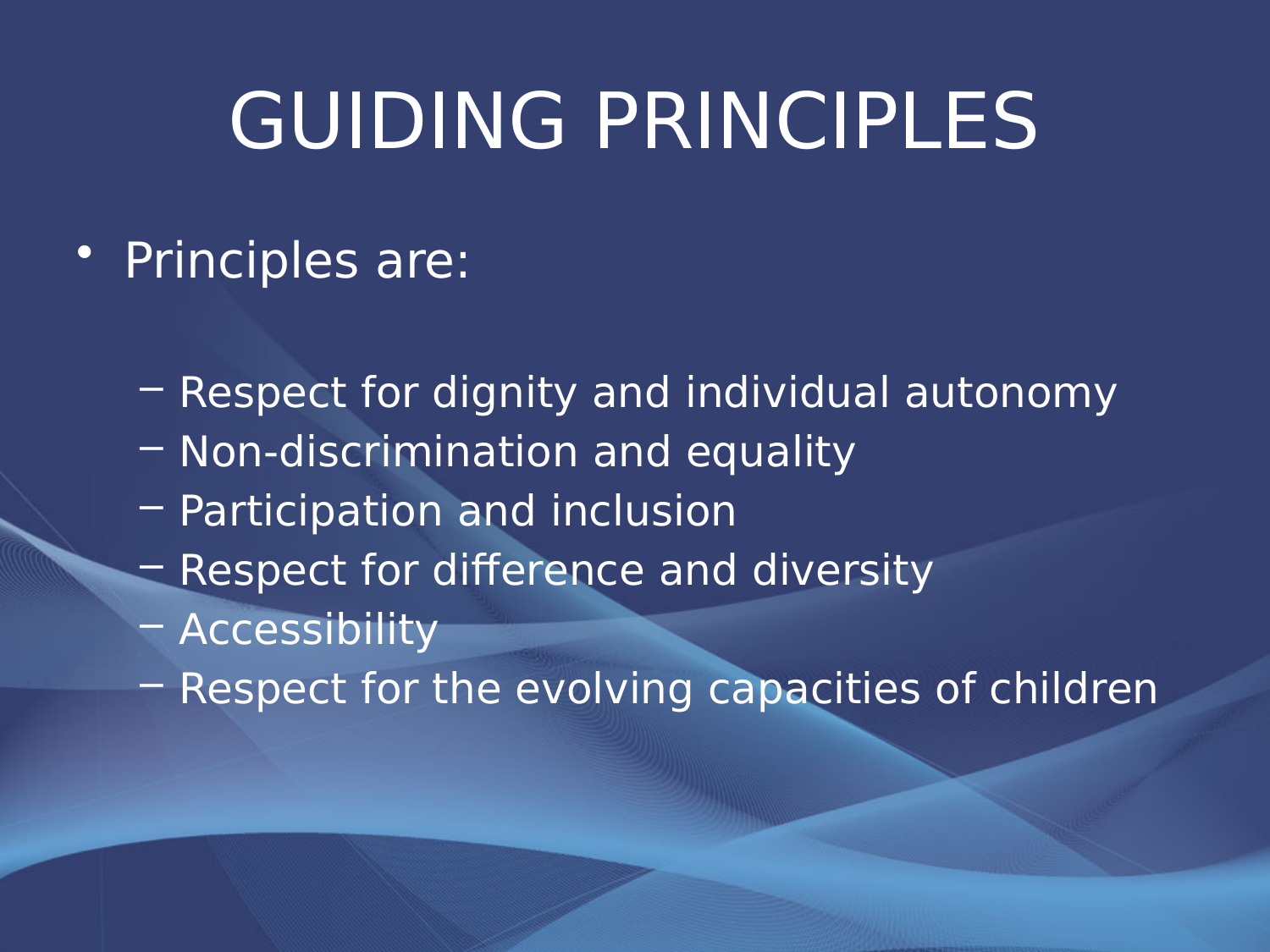

# GUIDING PRINCIPLES
Principles are:

Respect for dignity and individual autonomy
Non-discrimination and equality
Participation and inclusion
Respect for difference and diversity
Accessibility
Respect for the evolving capacities of children